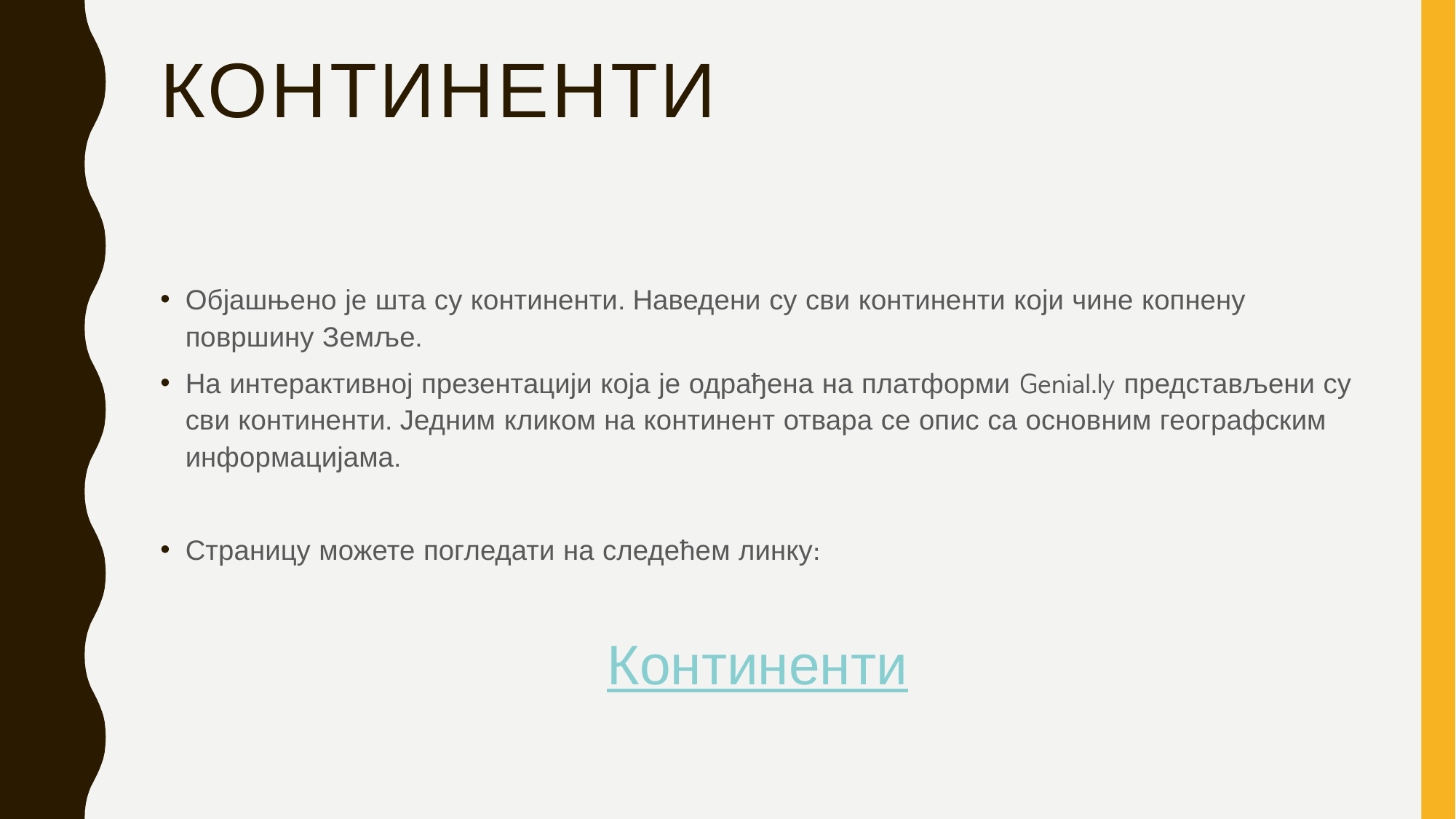

# Континенти
Објашњено је шта су континенти. Наведени су сви континенти који чине копнену површину Земље.
На интерактивној презентацији која је одрађена на платформи Genial.ly представљени су сви континенти. Једним кликом на континент отвара се опис са основним географским информацијама.

Страницу можете погледати на следећем линку:

Континенти